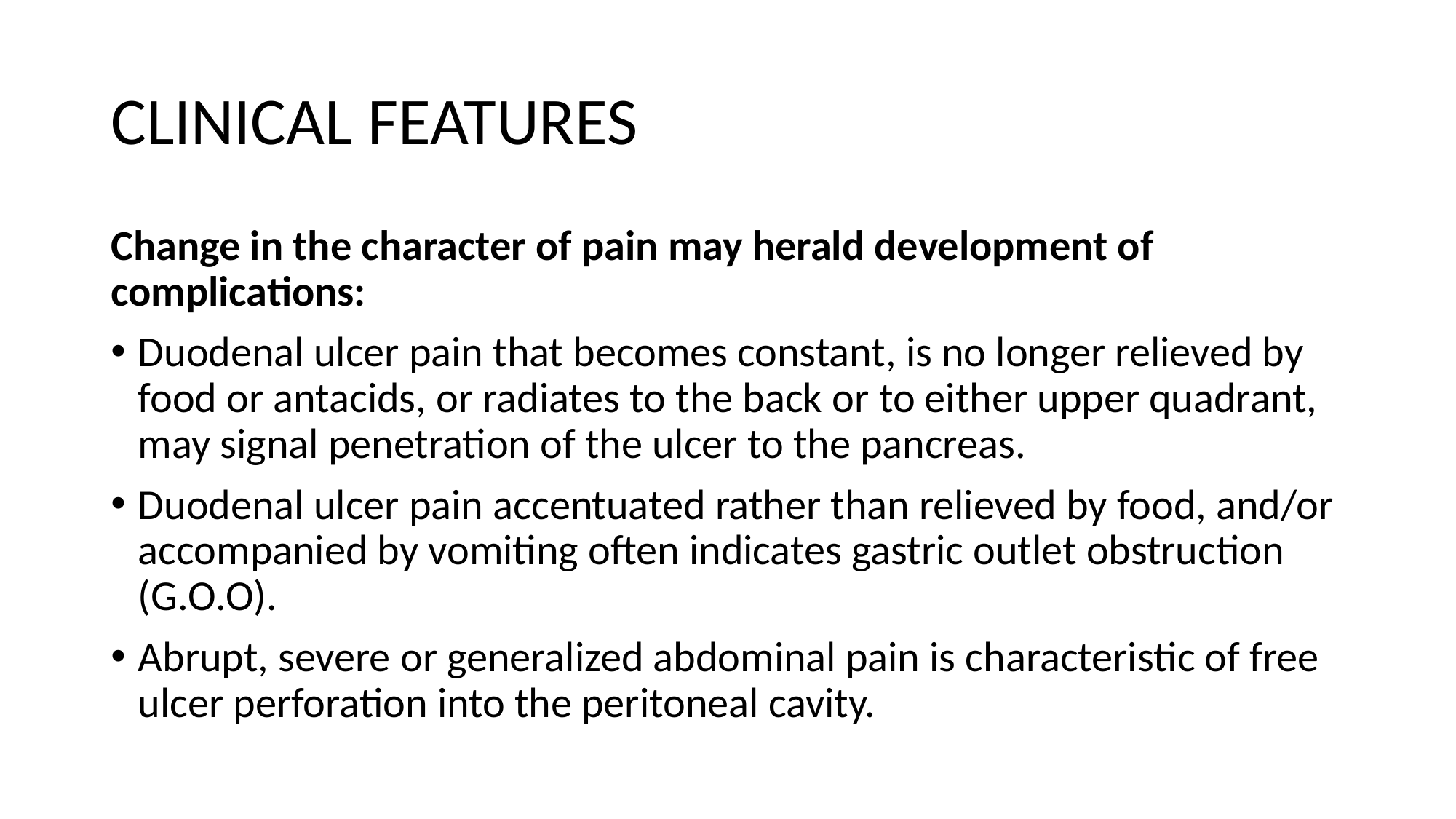

# CLINICAL FEATURES
Change in the character of pain may herald development of complications:
Duodenal ulcer pain that becomes constant, is no longer relieved by food or antacids, or radiates to the back or to either upper quadrant, may signal penetration of the ulcer to the pancreas.
Duodenal ulcer pain accentuated rather than relieved by food, and/or accompanied by vomiting often indicates gastric outlet obstruction (G.O.O).
Abrupt, severe or generalized abdominal pain is characteristic of free ulcer perforation into the peritoneal cavity.